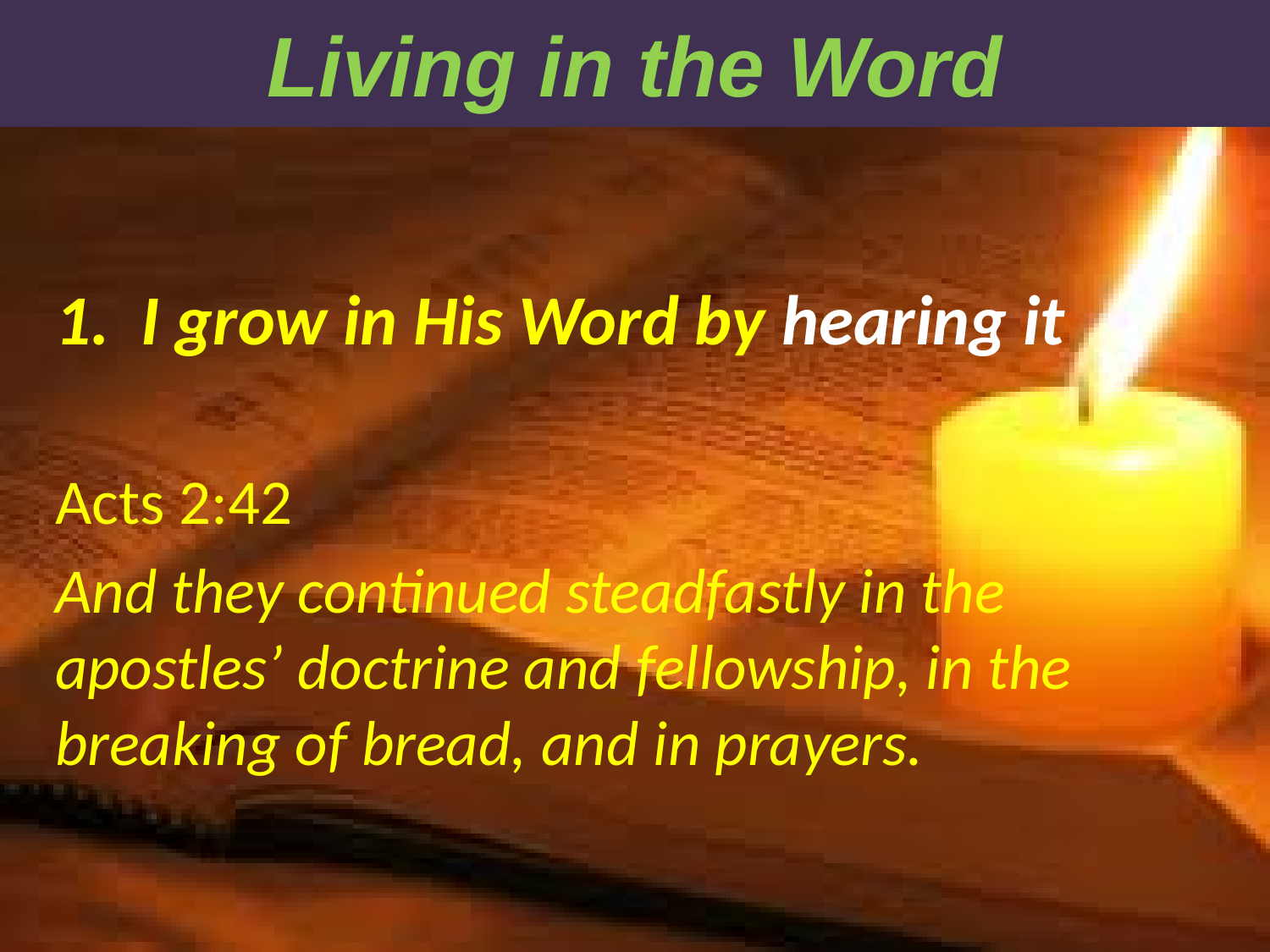

Living in the Word

1.  I grow in His Word by hearing it

Acts 2:42
And they continued steadfastly in the apostles’ doctrine and fellowship, in the breaking of bread, and in prayers.